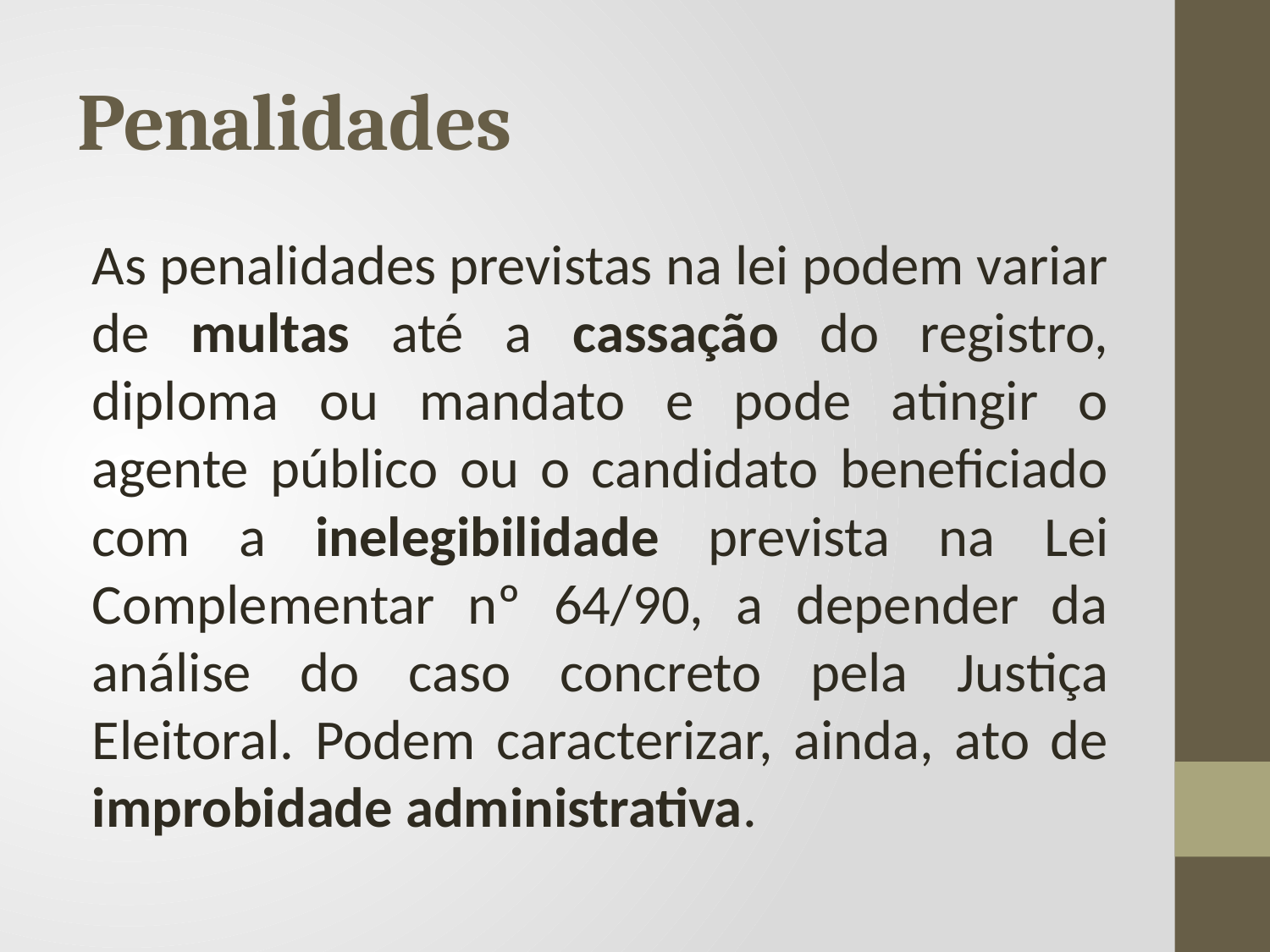

# Penalidades
As penalidades previstas na lei podem variar de multas até a cassação do registro, diploma ou mandato e pode atingir o agente público ou o candidato beneficiado com a inelegibilidade prevista na Lei Complementar nº 64/90, a depender da análise do caso concreto pela Justiça Eleitoral. Podem caracterizar, ainda, ato de improbidade administrativa.